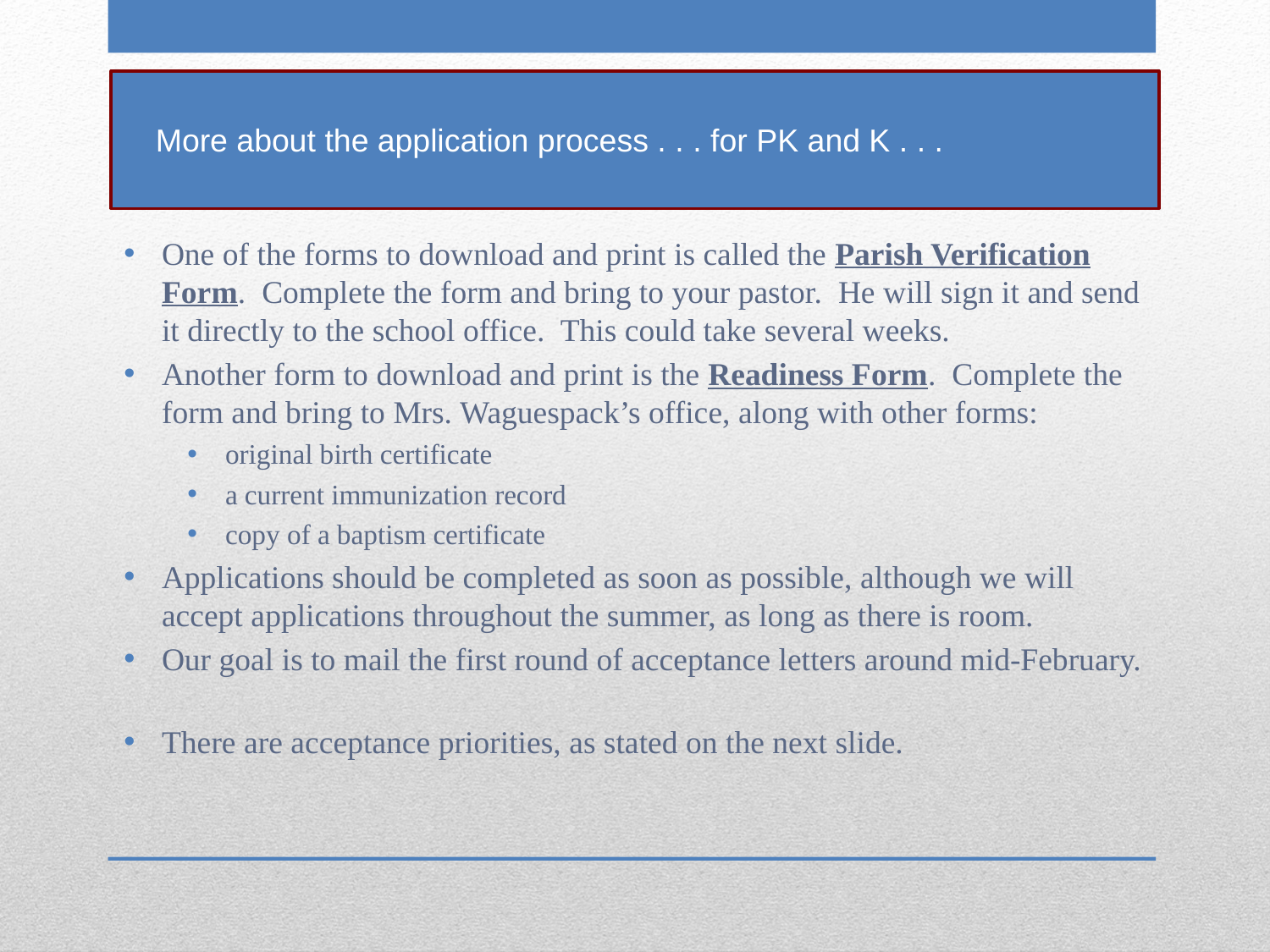

More about the application process . . . for PK and K . . .
One of the forms to download and print is called the Parish Verification Form.  Complete the form and bring to your pastor.  He will sign it and send it directly to the school office.  This could take several weeks.
Another form to download and print is the Readiness Form.  Complete the form and bring to Mrs. Waguespack’s office, along with other forms:
original birth certificate
a current immunization record
copy of a baptism certificate
Applications should be completed as soon as possible, although we will accept applications throughout the summer, as long as there is room.
Our goal is to mail the first round of acceptance letters around mid-February.
There are acceptance priorities, as stated on the next slide.